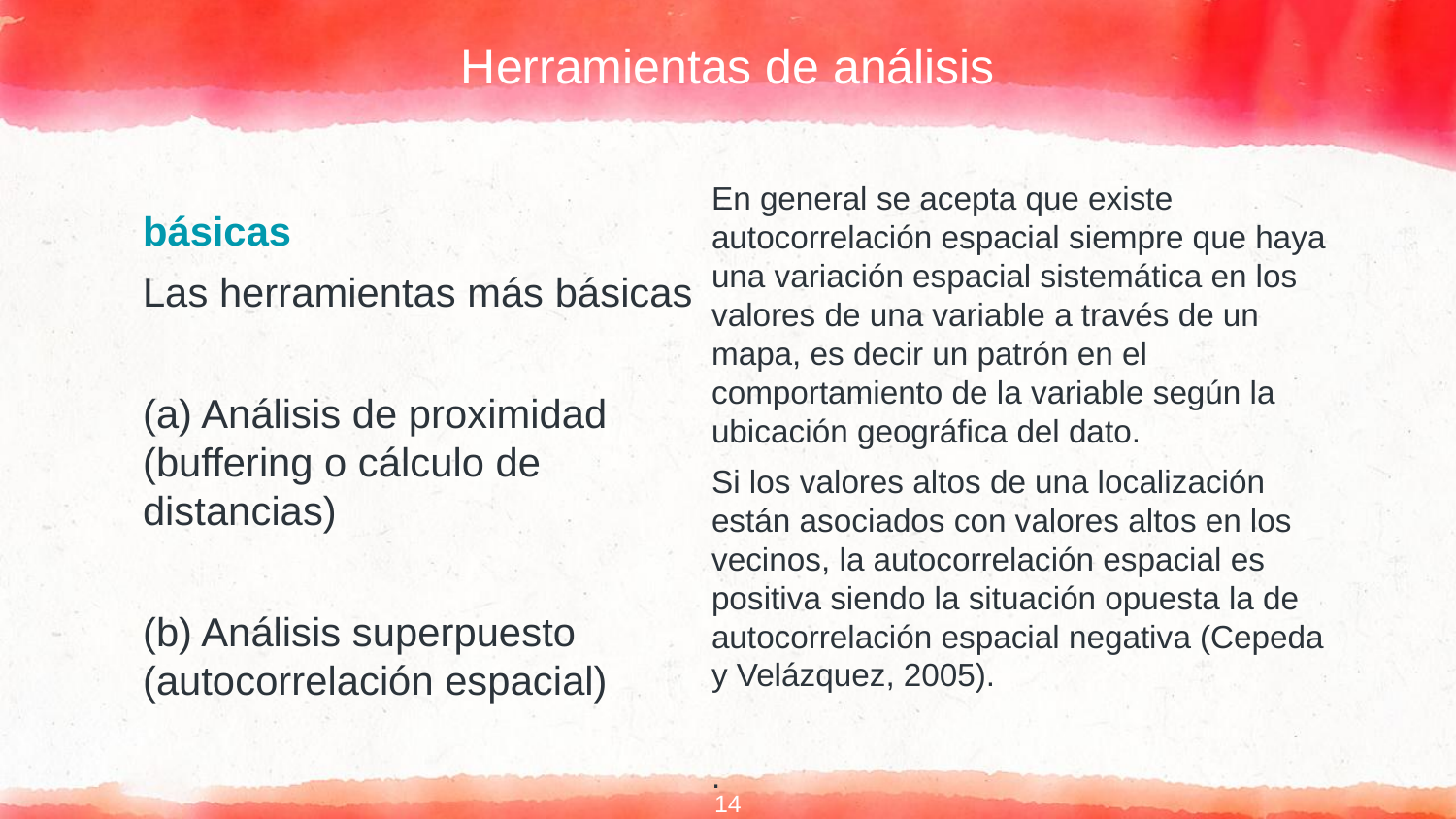

# Herramientas de análisis
En general se acepta que existe autocorrelación espacial siempre que haya una variación espacial sistemática en los valores de una variable a través de un mapa, es decir un patrón en el comportamiento de la variable según la ubicación geográfica del dato.
Si los valores altos de una localización están asociados con valores altos en los vecinos, la autocorrelación espacial es positiva siendo la situación opuesta la de autocorrelación espacial negativa (Cepeda y Velázquez, 2005).

.
básicas
Las herramientas más básicas

(a) Análisis de proximidad (buffering o cálculo de distancias)

(b) Análisis superpuesto (autocorrelación espacial)
14